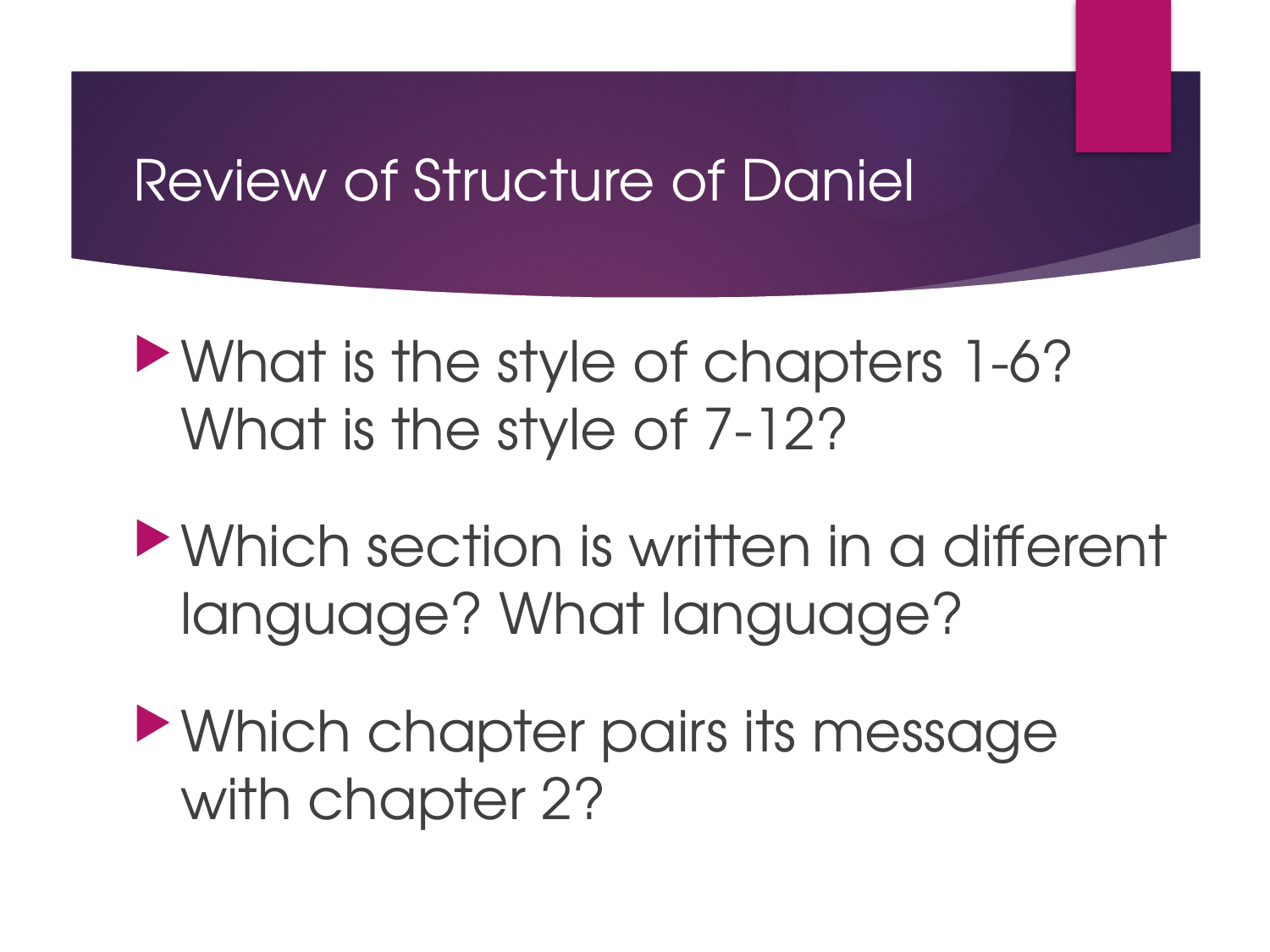

# Review of Structure of Daniel
What is the style of chapters 1-6? What is the style of 7-12?
Which section is written in a different language? What language?
Which chapter pairs its message with chapter 2?